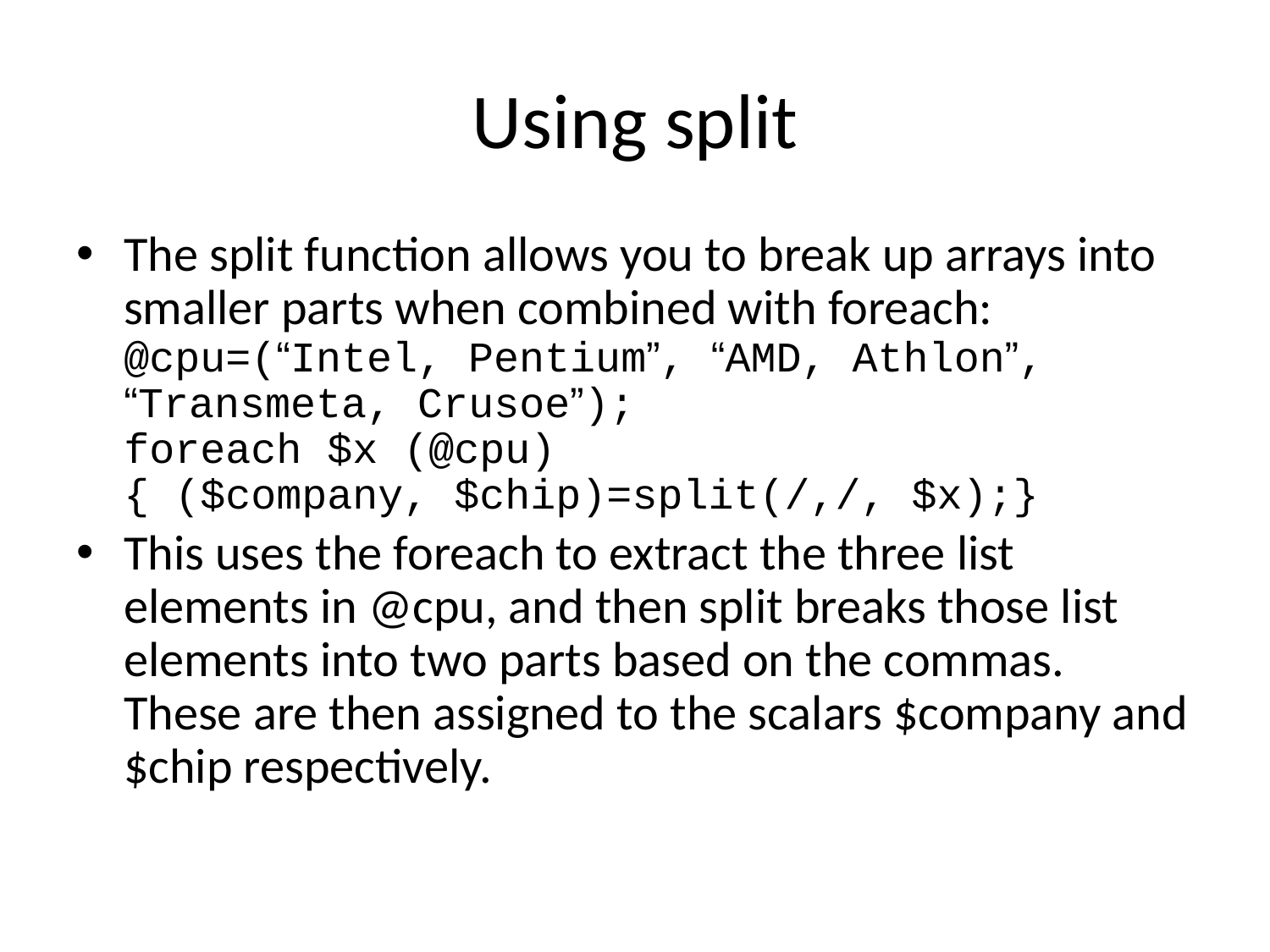

# Using split
The split function allows you to break up arrays into smaller parts when combined with foreach:
@cpu=(“Intel, Pentium”, “AMD, Athlon”, “Transmeta, Crusoe”);
foreach $x (@cpu)
{ ($company, $chip)=split(/,/, $x);}
This uses the foreach to extract the three list elements in @cpu, and then split breaks those list elements into two parts based on the commas. These are then assigned to the scalars $company and $chip respectively.